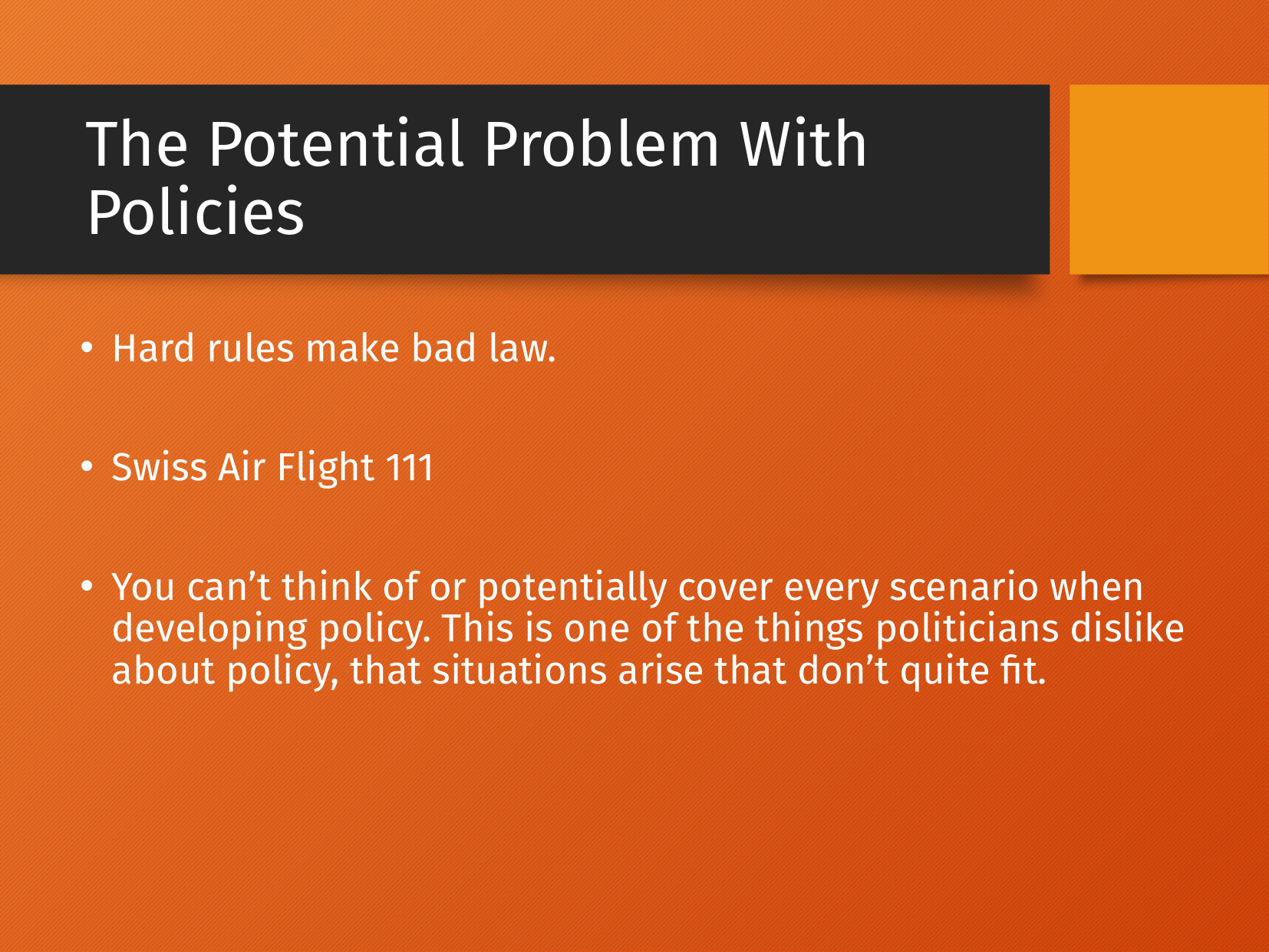

# The Potential Problem With Policies
Hard rules make bad law.

Swiss Air Flight 111

You can’t think of or potentially cover every scenario when developing policy. This is one of the things politicians dislike about policy, that situations arise that don’t quite fit.